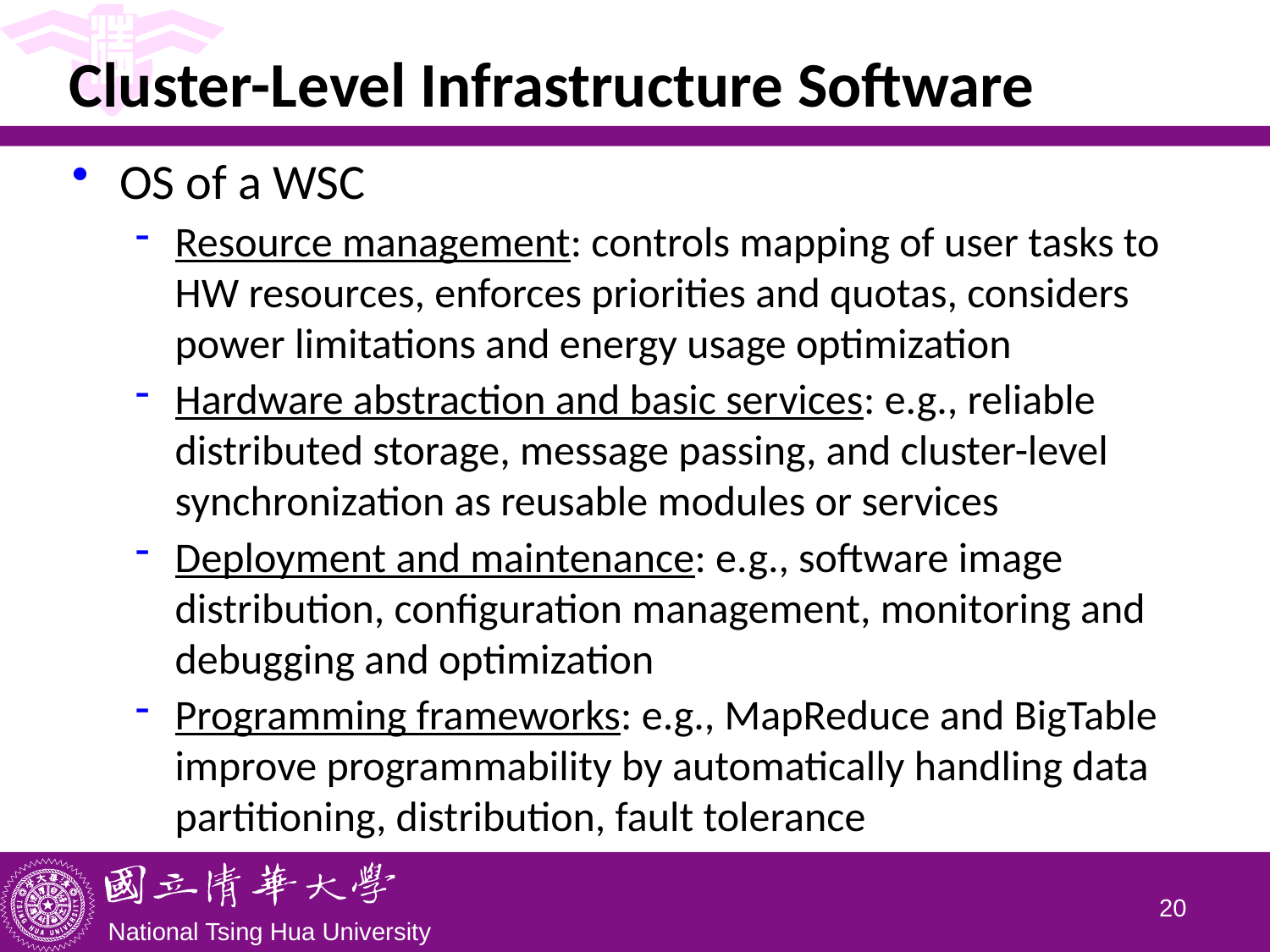

# Cluster-Level Infrastructure Software
OS of a WSC
Resource management: controls mapping of user tasks to HW resources, enforces priorities and quotas, considers power limitations and energy usage optimization
Hardware abstraction and basic services: e.g., reliable distributed storage, message passing, and cluster-level synchronization as reusable modules or services
Deployment and maintenance: e.g., software image distribution, configuration management, monitoring and debugging and optimization
Programming frameworks: e.g., MapReduce and BigTable improve programmability by automatically handling data partitioning, distribution, fault tolerance
20